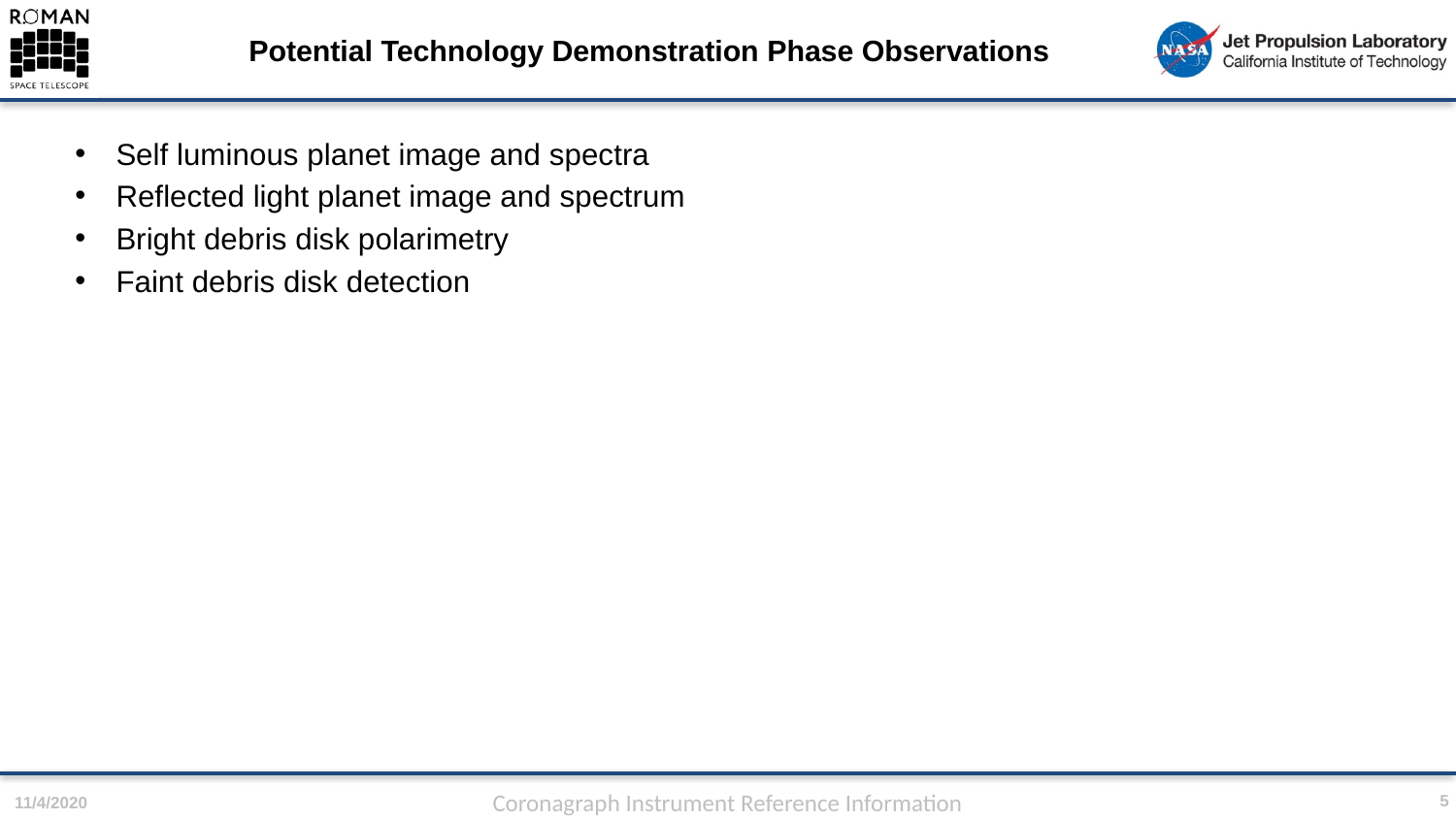

# Potential Technology Demonstration Phase Observations
Self luminous planet image and spectra
Reflected light planet image and spectrum
Bright debris disk polarimetry
Faint debris disk detection